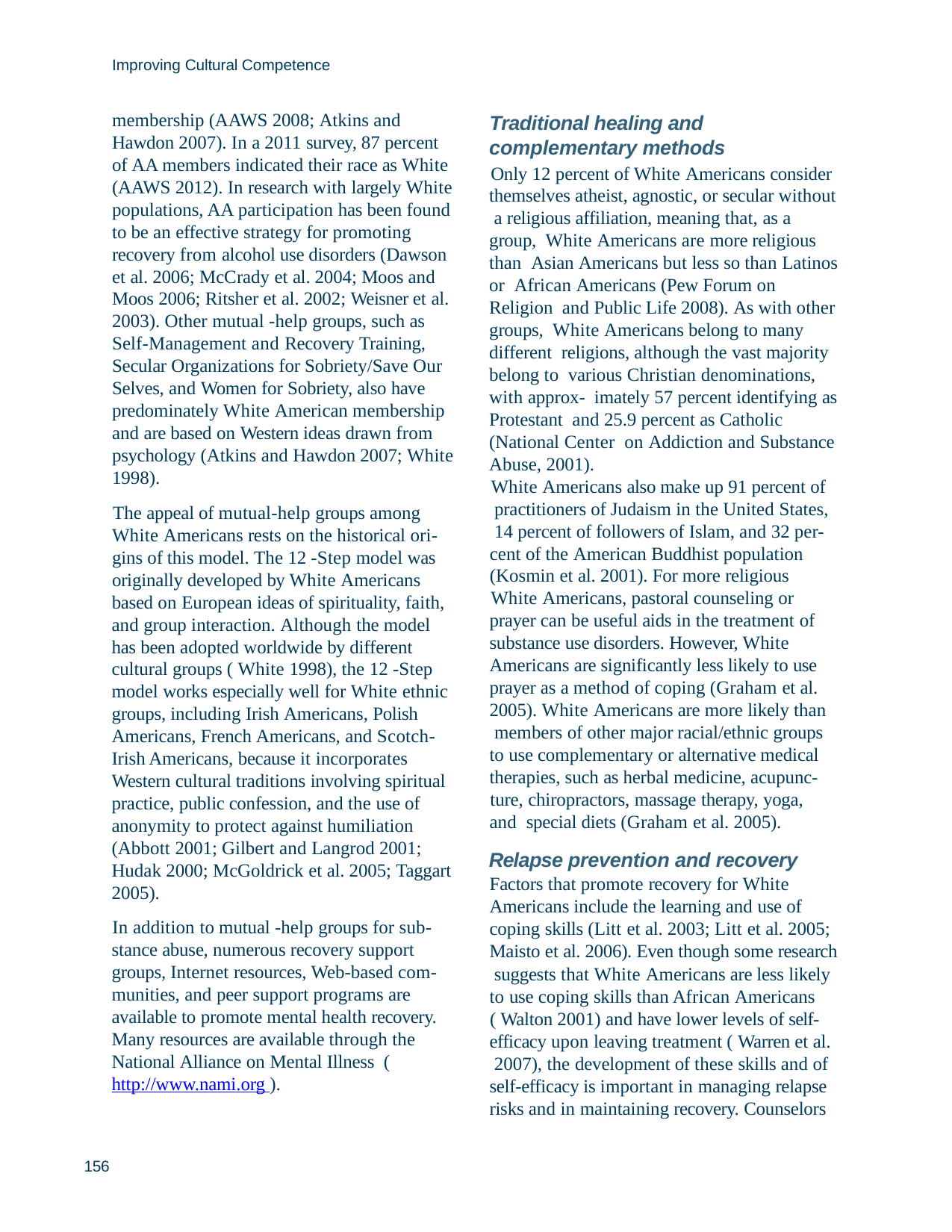

Improving Cultural Competence
membership (AAWS 2008; Atkins and  Hawdon 2007). In a 2011 survey, 87 percent  of AA members indicated their race as White  (AAWS 2012). In research with largely White  populations, AA participation has been found  to be an effective strategy for promoting  recovery from alcohol use disorders (Dawson  et al. 2006; McCrady et al. 2004; Moos and  Moos 2006; Ritsher et al. 2002; Weisner et al.  2003). Other mutual -help groups, such as  Self-Management and Recovery Training,  Secular Organizations for Sobriety/Save Our  Selves, and Women for Sobriety, also have  predominately White American membership  and are based on Western ideas drawn from  psychology (Atkins and Hawdon 2007; White  1998).
The appeal of mutual-help groups among  White Americans rests on the historical ori-  gins of this model. The 12 -Step model was  originally developed by White Americans
based on European ideas of spirituality, faith,  and group interaction. Although the model  has been adopted worldwide by different  cultural groups ( White 1998), the 12 -Step  model works especially well for White ethnic  groups, including Irish Americans, Polish  Americans, French Americans, and Scotch-  Irish Americans, because it incorporates  Western cultural traditions involving spiritual  practice, public confession, and the use of  anonymity to protect against humiliation  (Abbott 2001; Gilbert and Langrod 2001;  Hudak 2000; McGoldrick et al. 2005; Taggart  2005).
In addition to mutual -help groups for sub-  stance abuse, numerous recovery support  groups, Internet resources, Web-based com-  munities, and peer support programs are  available to promote mental health recovery.  Many resources are available through the  National Alliance on Mental Illness  (http://www.nami.org ).
Traditional healing and  complementary methods
Only 12 percent of White Americans consider  themselves atheist, agnostic, or secular without  a religious affiliation, meaning that, as a group,  White Americans are more religious than  Asian Americans but less so than Latinos or  African Americans (Pew Forum on Religion  and Public Life 2008). As with other groups,  White Americans belong to many different  religions, although the vast majority belong to  various Christian denominations, with approx-  imately 57 percent identifying as Protestant  and 25.9 percent as Catholic (National Center  on Addiction and Substance Abuse, 2001).
White Americans also make up 91 percent of  practitioners of Judaism in the United States,  14 percent of followers of Islam, and 32 per-  cent of the American Buddhist population  (Kosmin et al. 2001). For more religious
White Americans, pastoral counseling or  prayer can be useful aids in the treatment of  substance use disorders. However, White  Americans are significantly less likely to use  prayer as a method of coping (Graham et al.  2005). White Americans are more likely than  members of other major racial/ethnic groups  to use complementary or alternative medical  therapies, such as herbal medicine, acupunc-
ture, chiropractors, massage therapy, yoga, and  special diets (Graham et al. 2005).
Relapse prevention and recovery  Factors that promote recovery for White  Americans include the learning and use of  coping skills (Litt et al. 2003; Litt et al. 2005;  Maisto et al. 2006). Even though some research  suggests that White Americans are less likely  to use coping skills than African Americans
( Walton 2001) and have lower levels of self-  efficacy upon leaving treatment ( Warren et al.  2007), the development of these skills and of  self-efficacy is important in managing relapse  risks and in maintaining recovery. Counselors
156